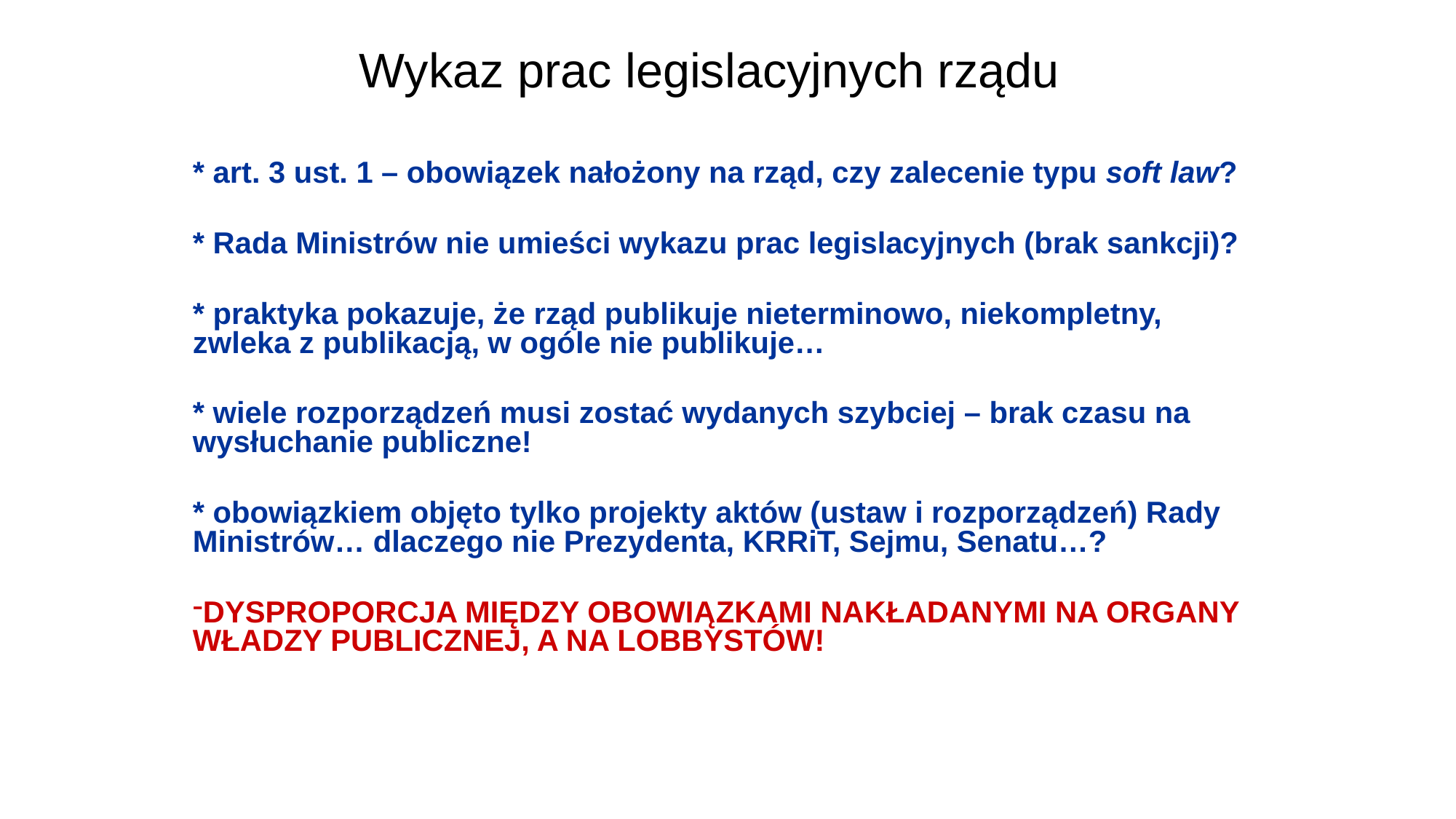

# Wykaz prac legislacyjnych rządu
* art. 3 ust. 1 – obowiązek nałożony na rząd, czy zalecenie typu soft law?

* Rada Ministrów nie umieści wykazu prac legislacyjnych (brak sankcji)?

* praktyka pokazuje, że rząd publikuje nieterminowo, niekompletny, zwleka z publikacją, w ogóle nie publikuje…

* wiele rozporządzeń musi zostać wydanych szybciej – brak czasu na wysłuchanie publiczne!

* obowiązkiem objęto tylko projekty aktów (ustaw i rozporządzeń) Rady Ministrów… dlaczego nie Prezydenta, KRRiT, Sejmu, Senatu…?

DYSPROPORCJA MIĘDZY OBOWIĄZKAMI NAKŁADANYMI NA ORGANY WŁADZY PUBLICZNEJ, A NA LOBBYSTÓW!